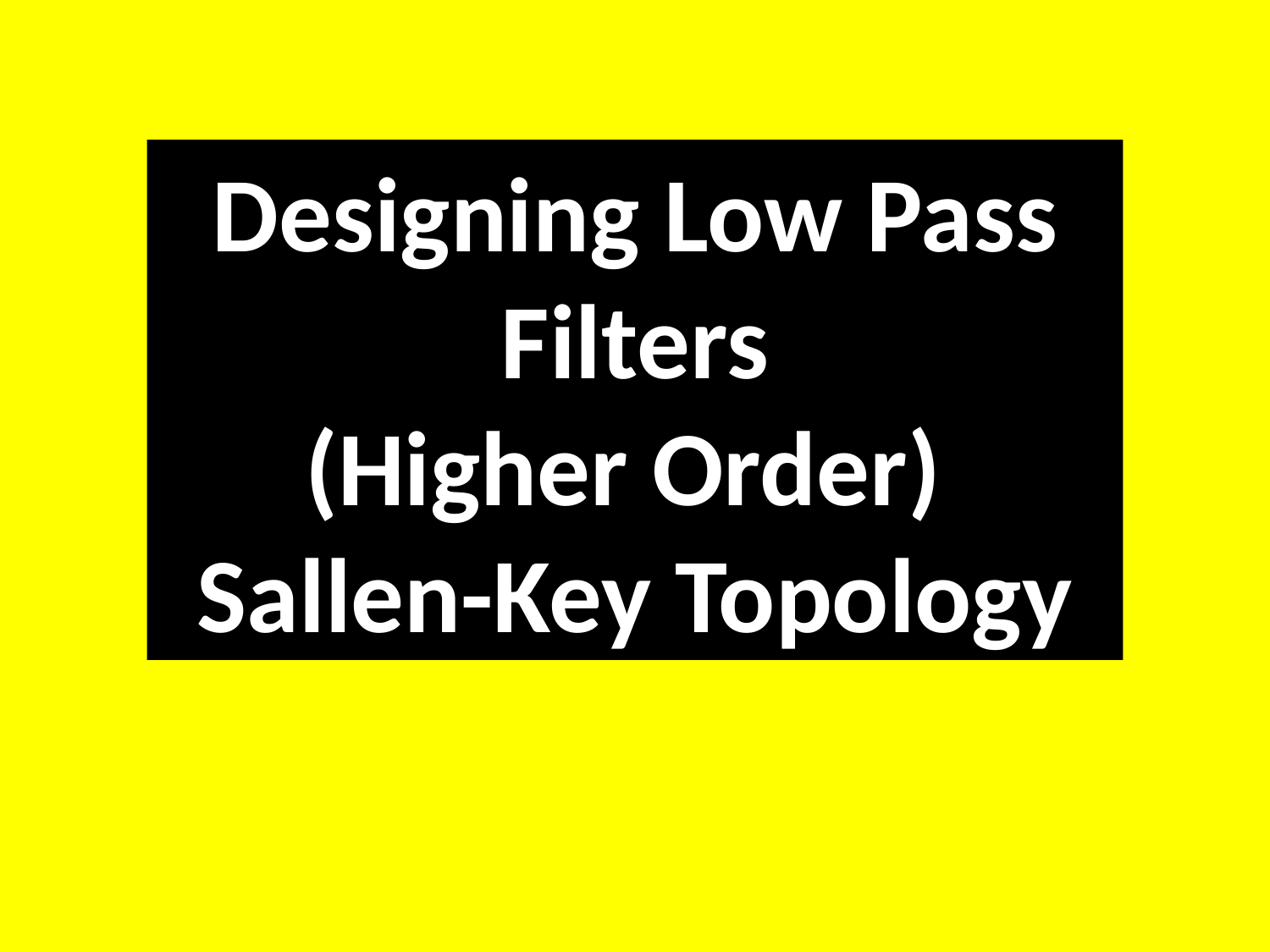

Designing Low Pass Filters
(Higher Order)
Sallen-Key Topology